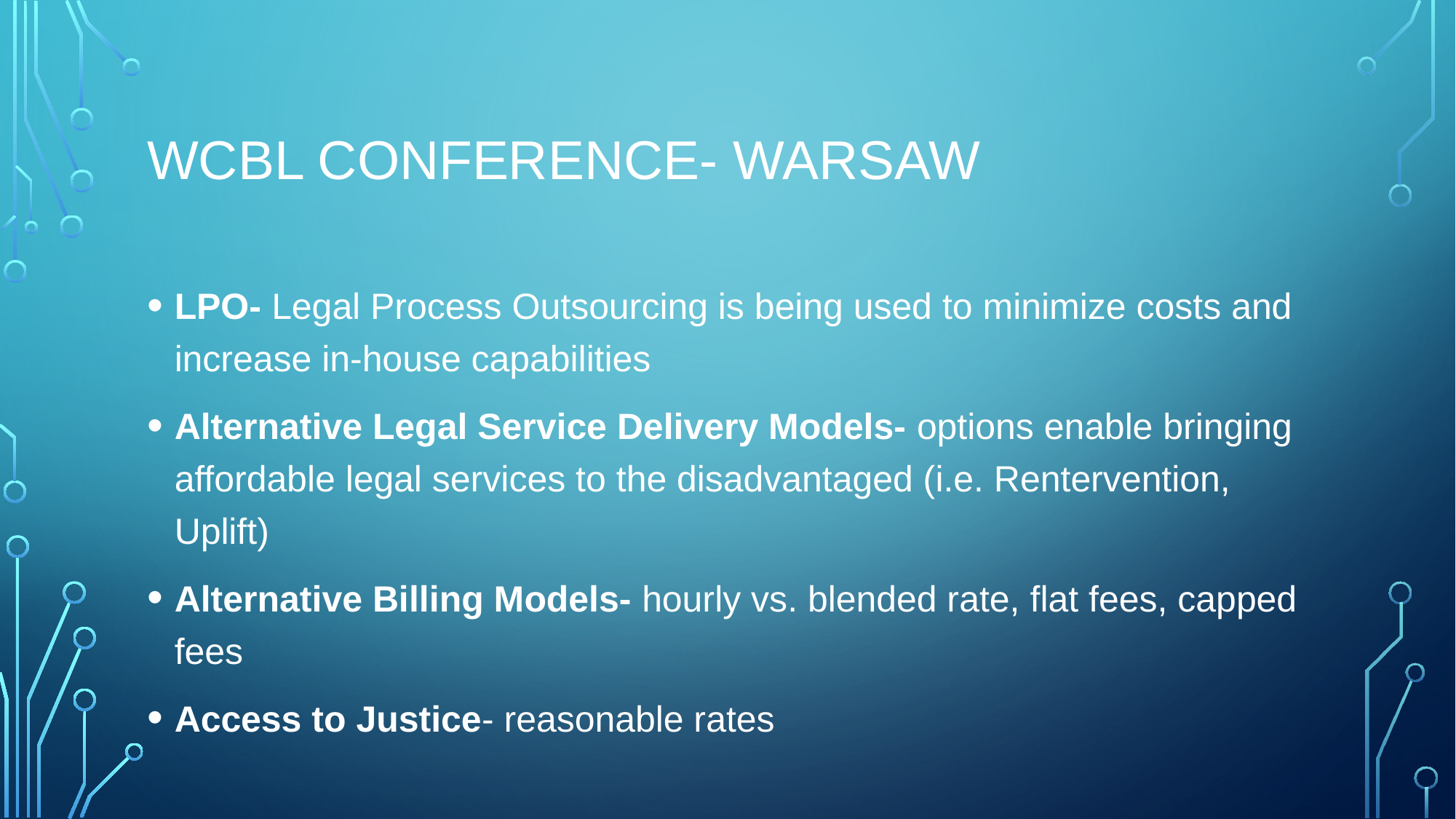

# Wcbl conference- warsaw
LPO- Legal Process Outsourcing is being used to minimize costs and increase in-house capabilities
Alternative Legal Service Delivery Models- options enable bringing affordable legal services to the disadvantaged (i.e. Rentervention, Uplift)
Alternative Billing Models- hourly vs. blended rate, flat fees, capped fees
Access to Justice- reasonable rates